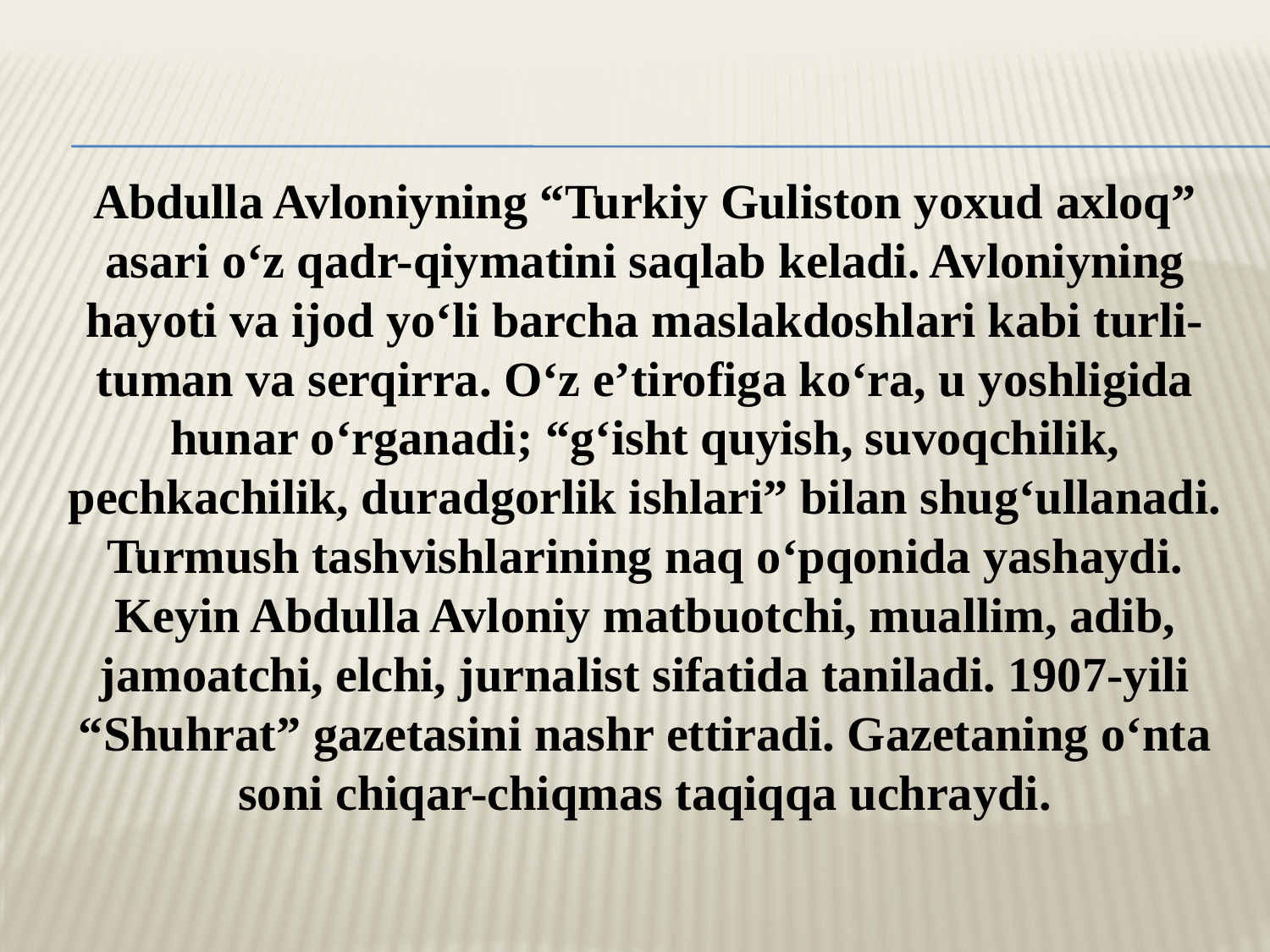

# Abdulla Avloniyning “Turkiy Guliston yoxud axloq” asari o‘z qadr-qiymatini saqlab keladi. Avloniyning hayoti va ijod yo‘li barcha maslakdoshlari kabi turli-tuman va serqirra. O‘z e’tirofiga ko‘ra, u yoshligida hunar o‘rganadi; “g‘isht quyish, suvoqchilik, pechkachilik, duradgorlik ishlari” bilan shug‘ullanadi. Turmush tashvishlarining naq o‘pqonida yashaydi. Keyin Abdulla Avloniy matbuotchi, muallim, adib, jamoatchi, elchi, jurnalist sifatida taniladi. 1907-yili “Shuhrat” gazetasini nashr ettiradi. Gazetaning o‘nta soni chiqar-chiqmas taqiqqa uchraydi.